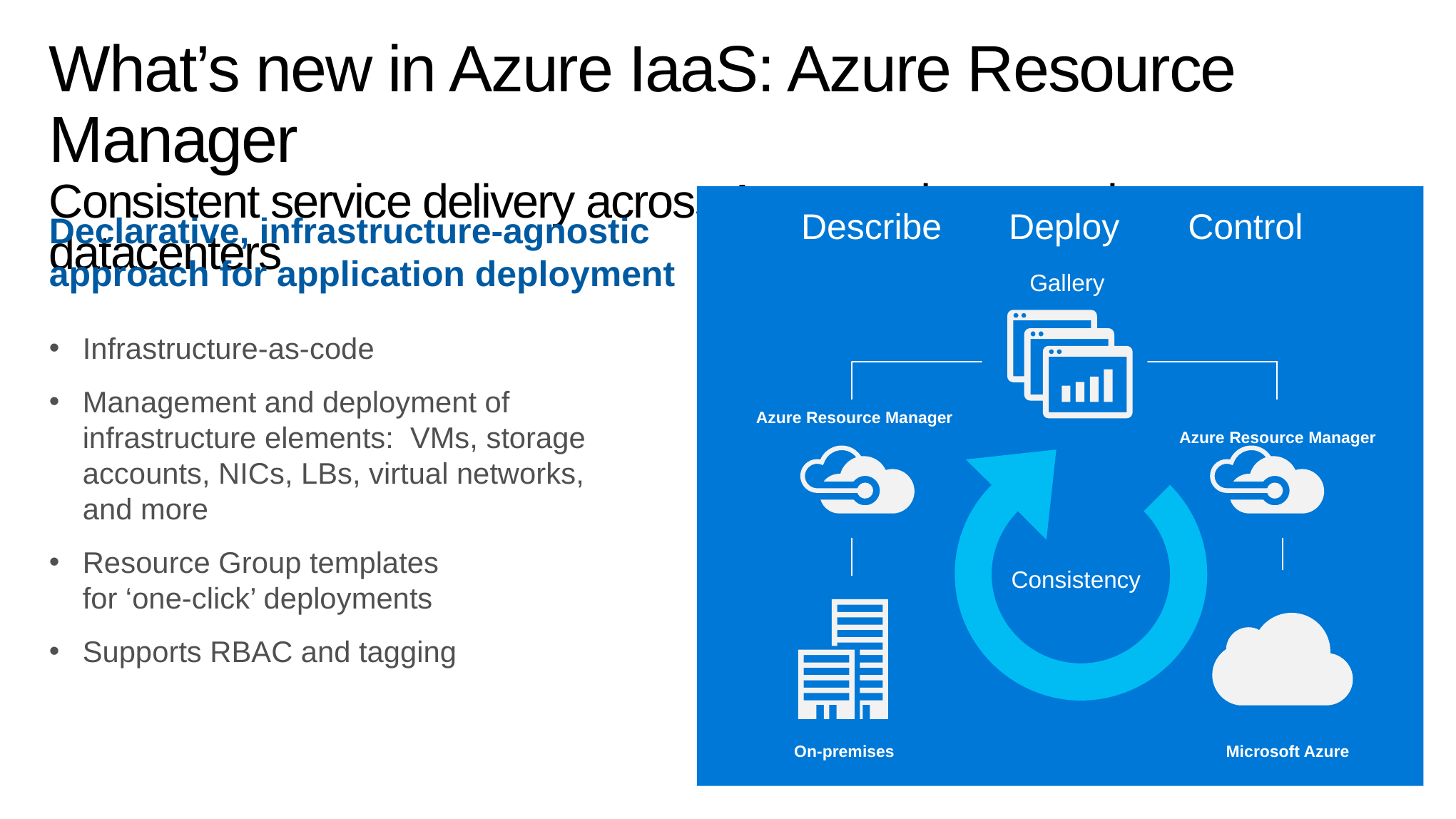

# What’s new in Azure IaaS: Azure Resource Manager Consistent service delivery across Azure and on-premises datacenters

Declarative, infrastructure-agnostic approach for application deployment

Infrastructure-as-code
Management and deployment of infrastructure elements:  VMs, storage accounts, NICs, LBs, virtual networks,
and more
Resource Group templates
for ‘one-click’ deployments
Supports RBAC and tagging

Describe
Deploy
Control
Gallery

Azure Resource Manager

Azure Resource Manager

Consistency

Microsoft Azure
On-premises